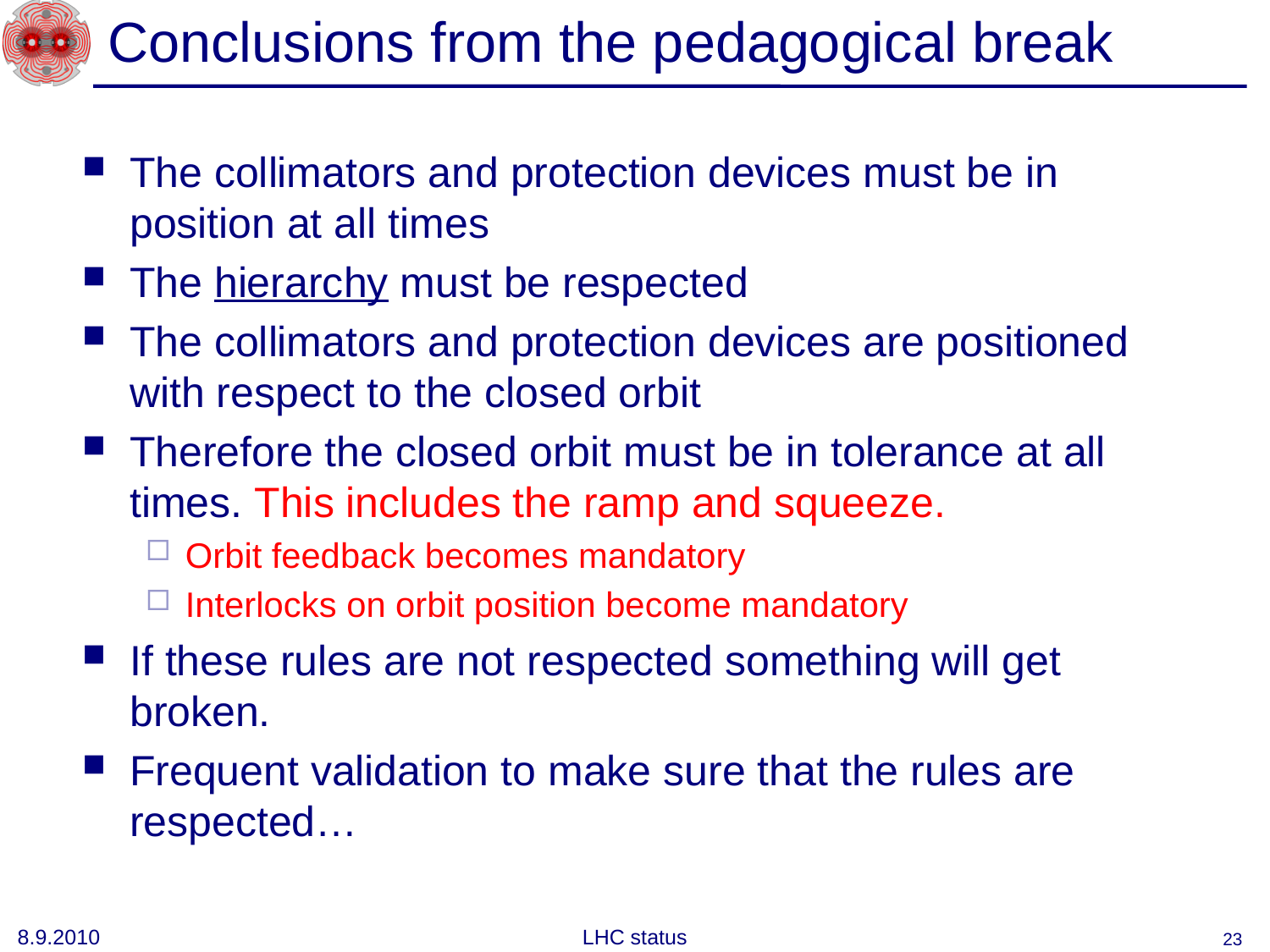

# Conclusions from the pedagogical break
The collimators and protection devices must be in position at all times
The hierarchy must be respected
The collimators and protection devices are positioned with respect to the closed orbit
Therefore the closed orbit must be in tolerance at all times. This includes the ramp and squeeze.
Orbit feedback becomes mandatory
Interlocks on orbit position become mandatory
If these rules are not respected something will get broken.
Frequent validation to make sure that the rules are respected…
8.9.2010
LHC status
23